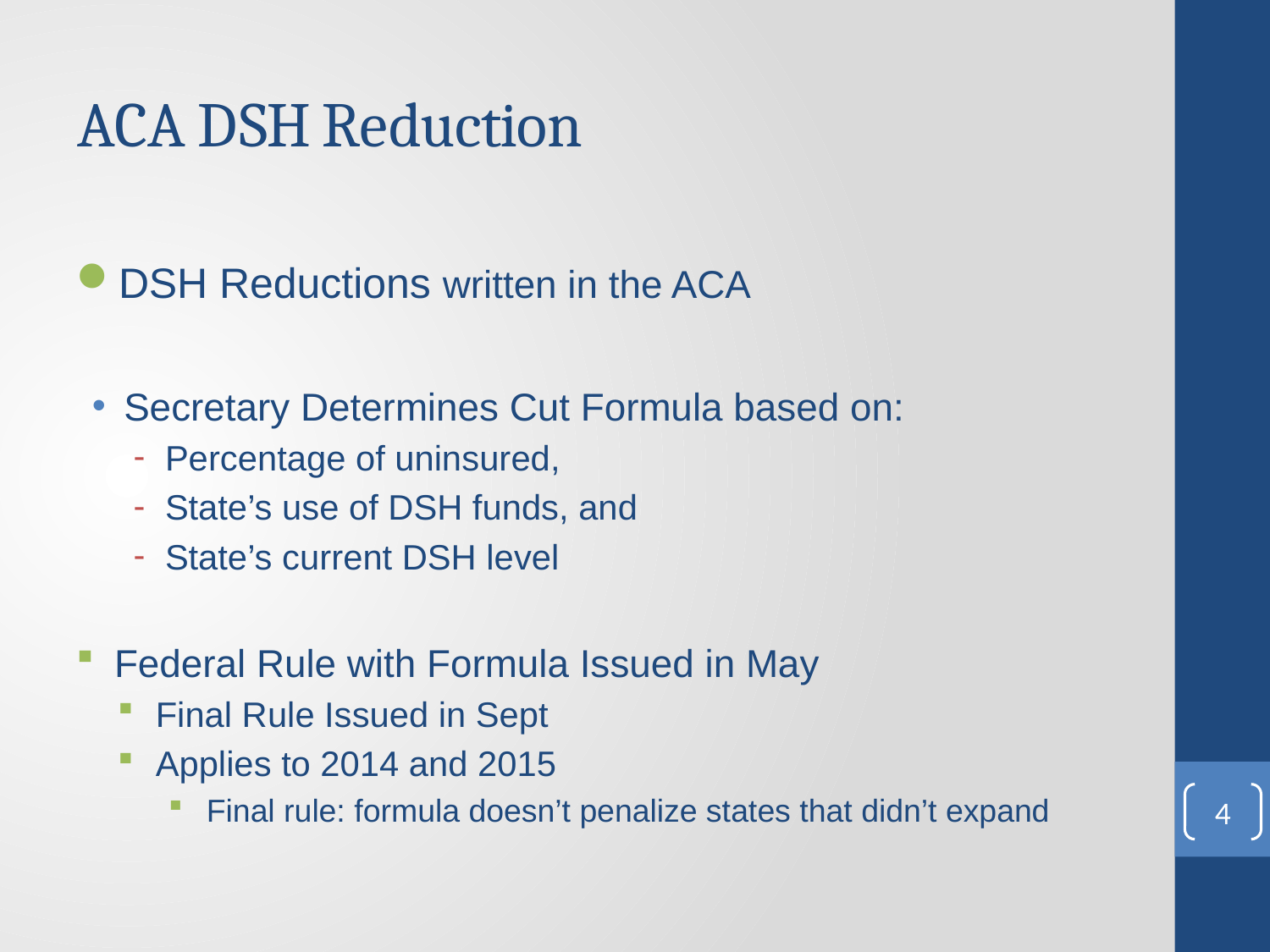

# ACA DSH Reduction

DSH Reductions written in the ACA

Secretary Determines Cut Formula based on:
Percentage of uninsured,
State’s use of DSH funds, and
State’s current DSH level

Federal Rule with Formula Issued in May
Final Rule Issued in Sept
Applies to 2014 and 2015
Final rule: formula doesn’t penalize states that didn’t expand

4